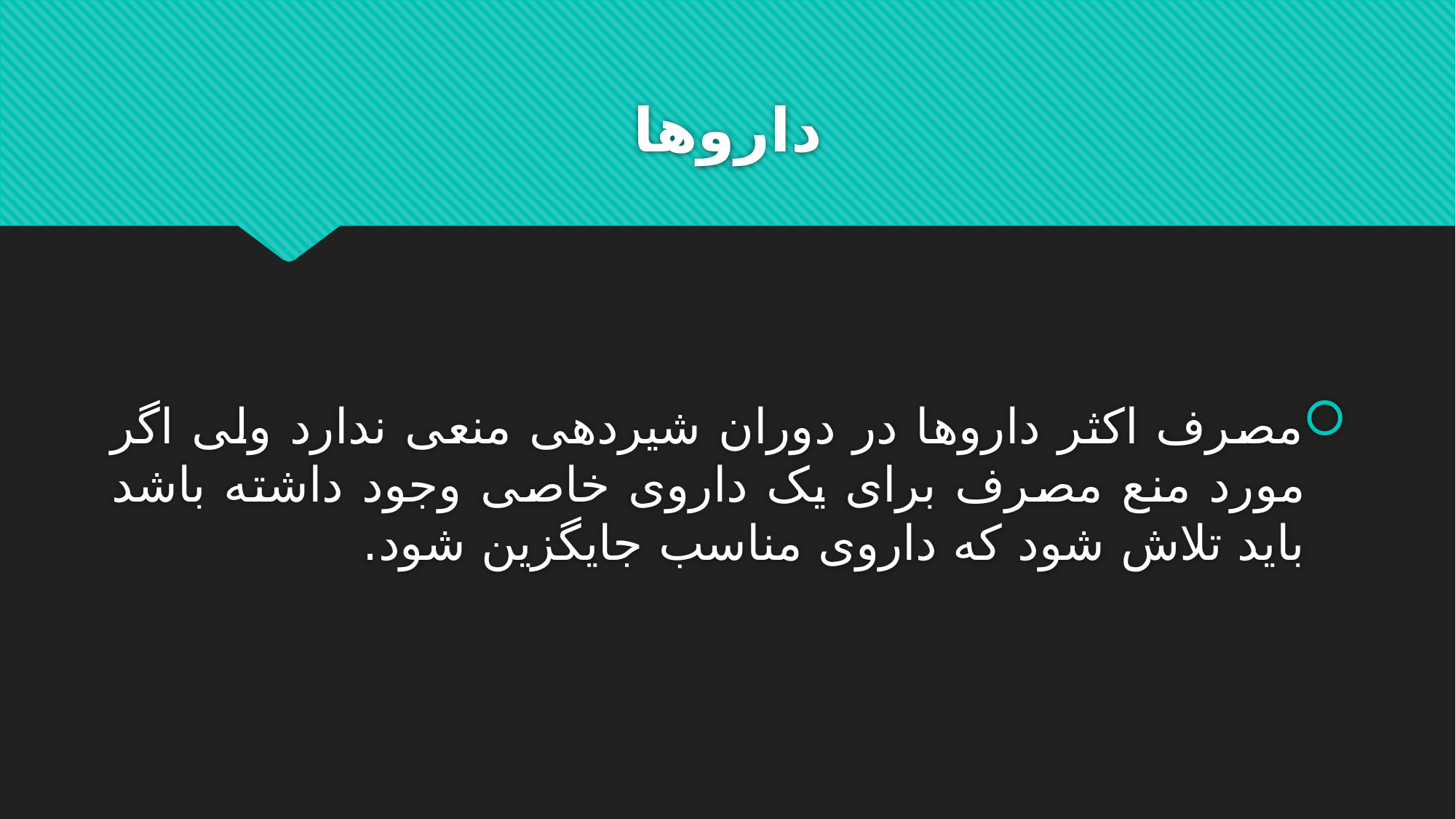

# داروها
مصرف اکثر داروها در دوران شیردهی منعی ندارد ولی اگر مورد منع مصرف برای یک داروی خاصی وجود داشته باشد باید تلاش شود که داروی مناسب جایگزین شود.